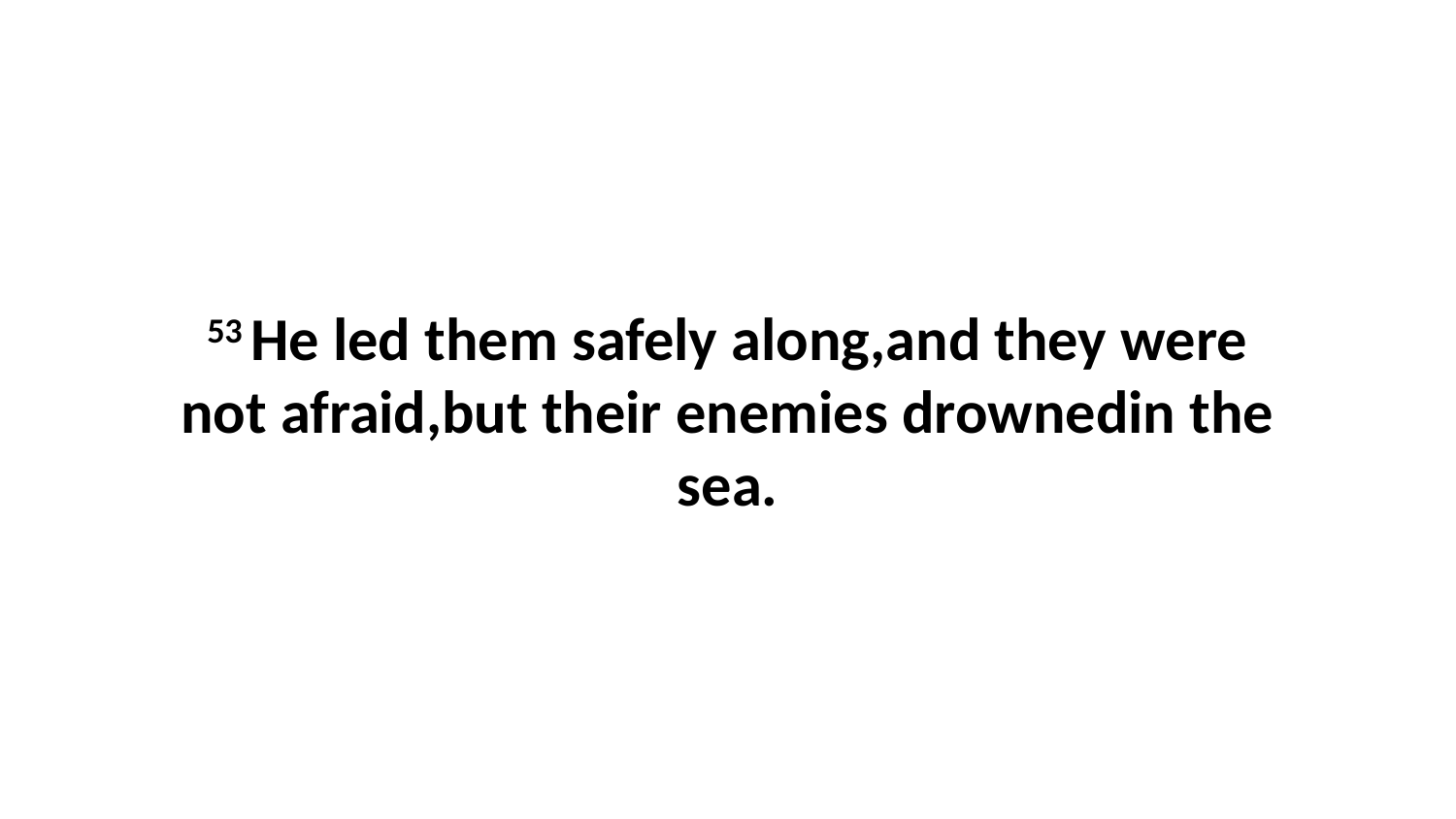

53 He led them safely along,and they were not afraid,but their enemies drownedin the sea.